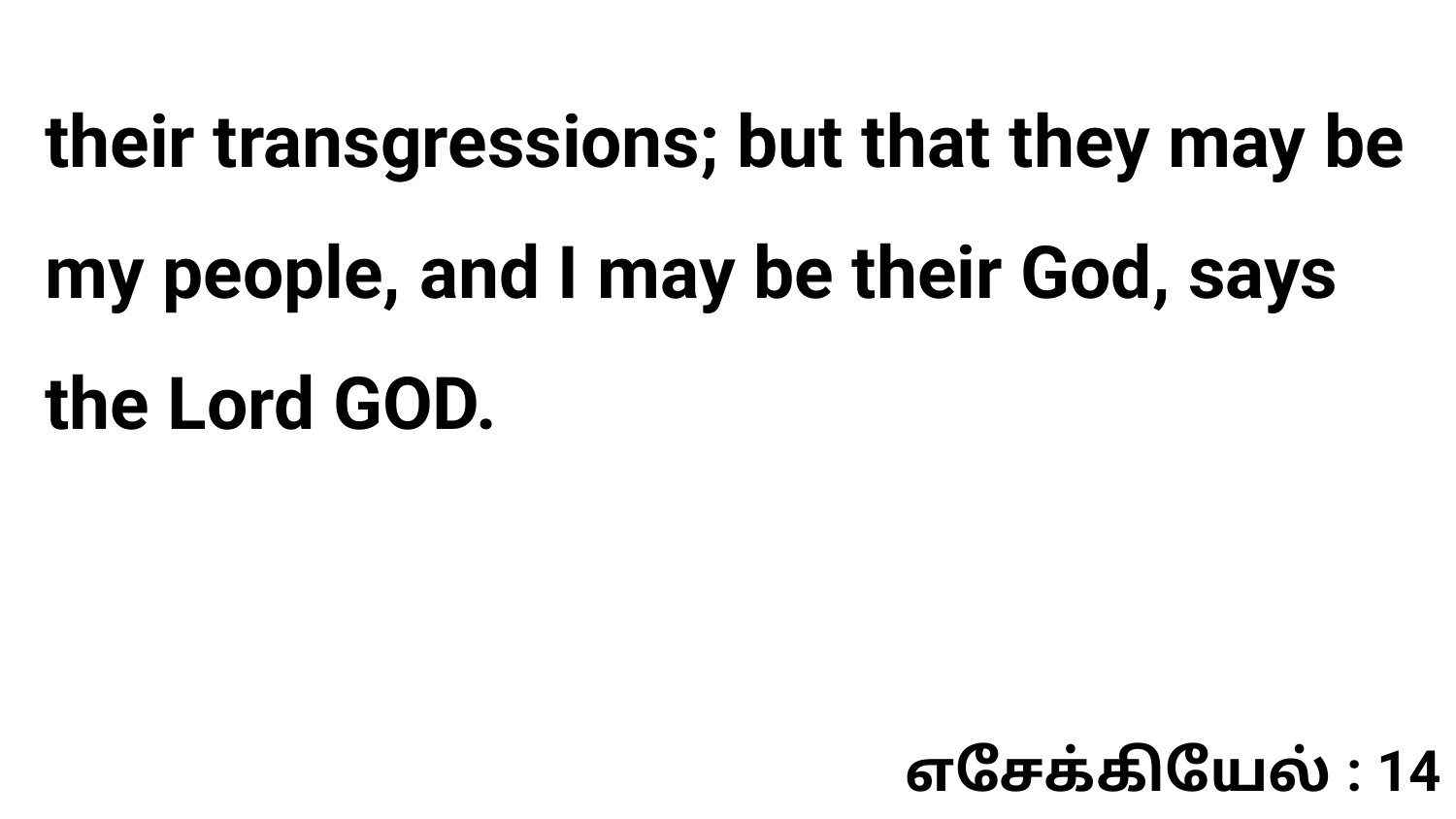

their transgressions; but that they may be my people, and I may be their God, says the Lord GOD.
எசேக்கியேல் : 14